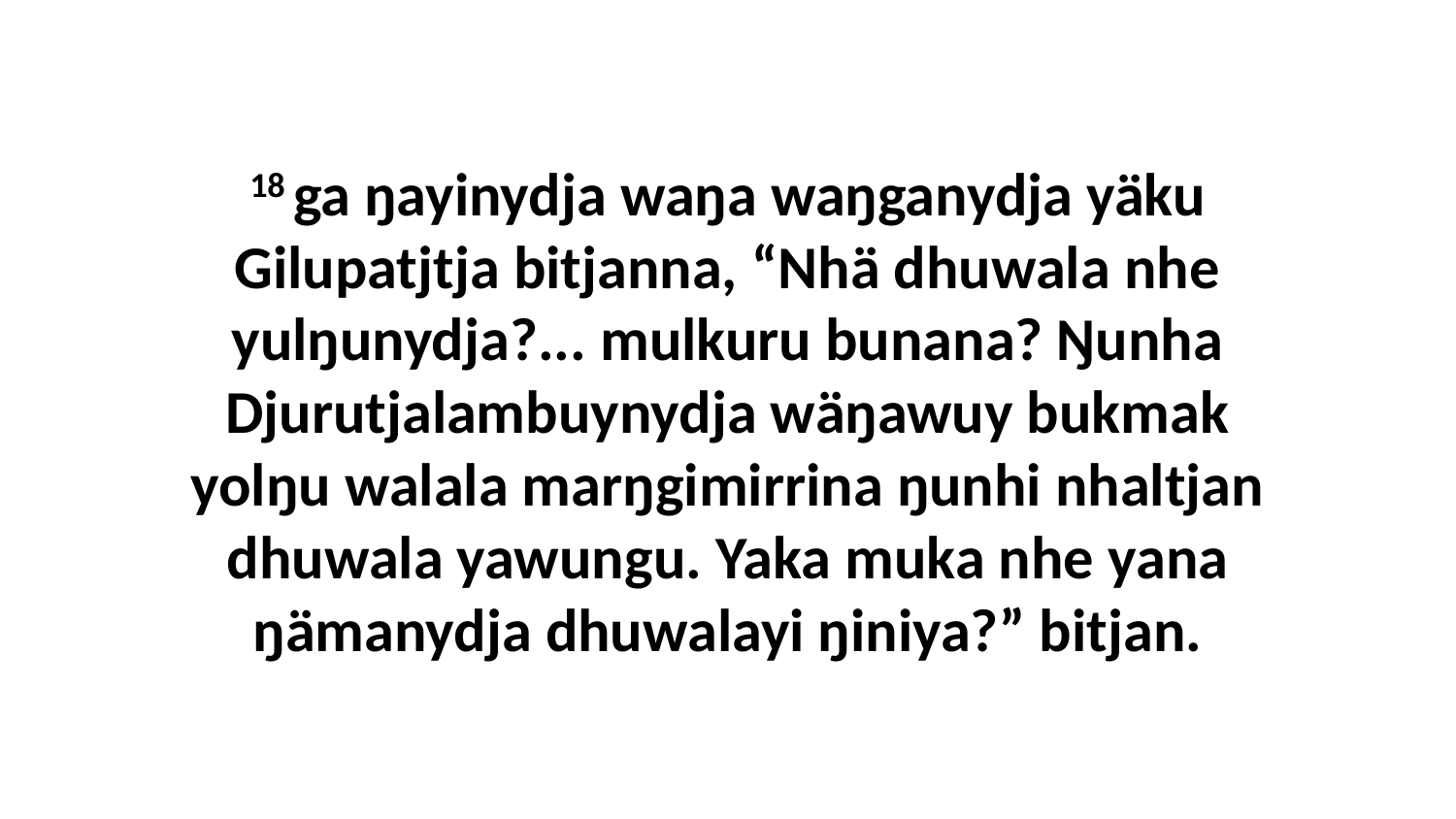

18 ga ŋayinydja waŋa waŋganydja yäku Gilupatjtja bitjanna, “Nhä dhuwala nhe yulŋunydja?... mulkuru bunana? Ŋunha Djurutjalambuynydja wäŋawuy bukmak yolŋu walala marŋgimirrina ŋunhi nhaltjan dhuwala yawungu. Yaka muka nhe yana ŋämanydja dhuwalayi ŋiniya?” bitjan.